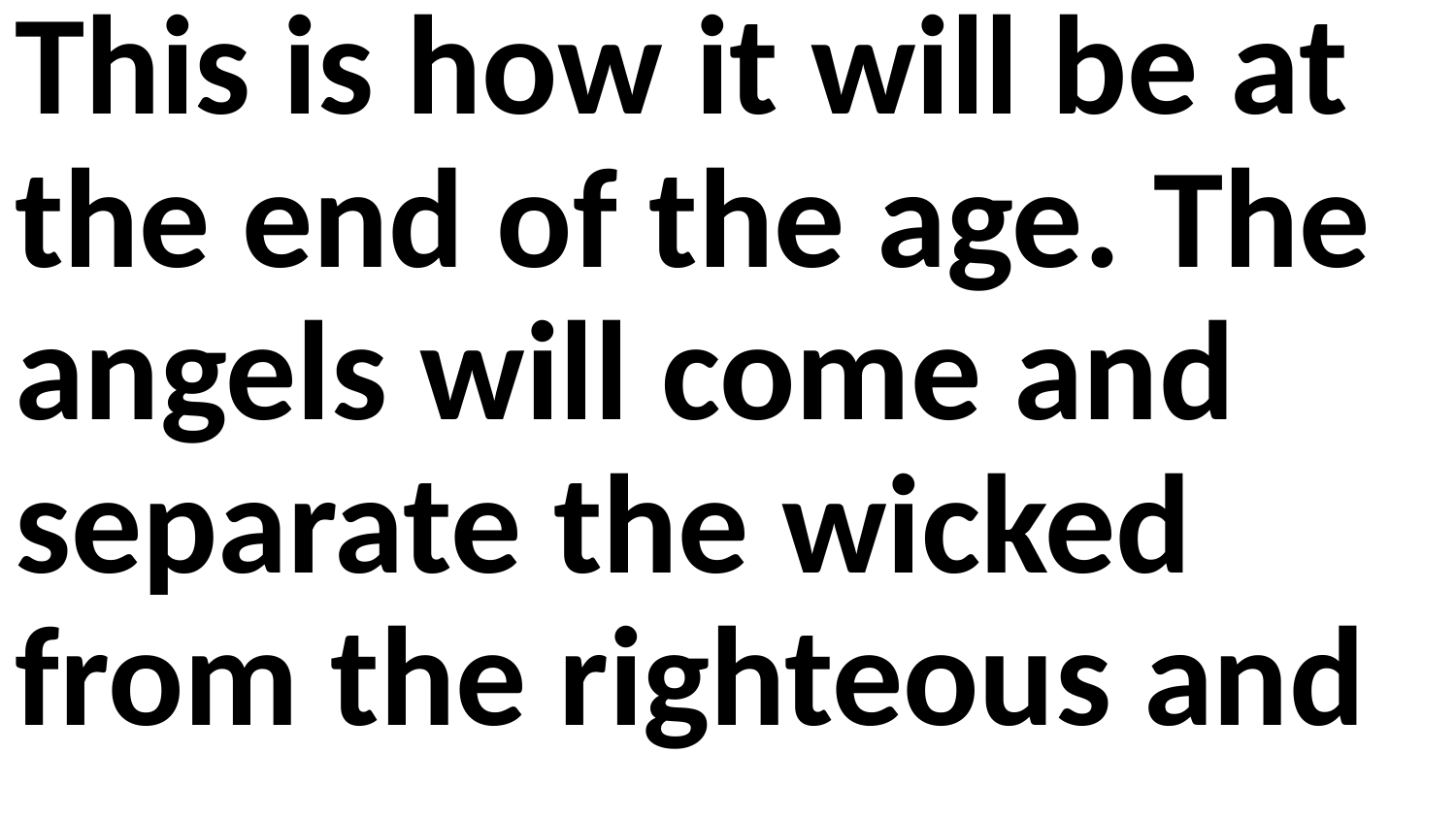

This is how it will be at the end of the age. The angels will come and separate the wicked from the righteous and

throw them into the blazing furnace, where there will be weeping and gnashing of teeth.